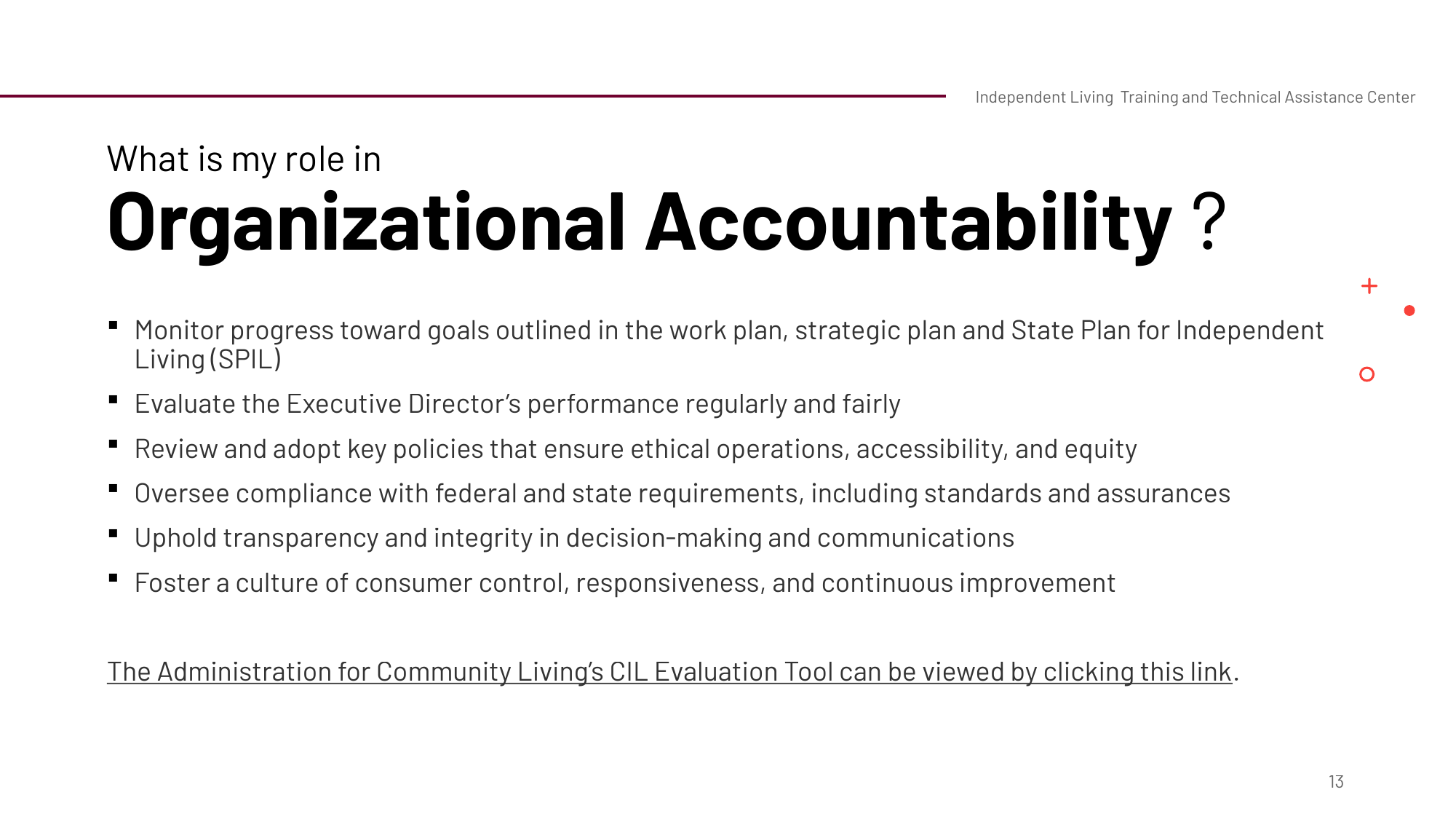

Independent Living  Training and Technical Assistance Center
# What is my role in Organizational Accountability ?

Monitor progress toward goals outlined in the work plan, strategic plan and State Plan for Independent Living (SPIL)
Evaluate the Executive Director’s performance regularly and fairly
Review and adopt key policies that ensure ethical operations, accessibility, and equity
Oversee compliance with federal and state requirements, including standards and assurances
Uphold transparency and integrity in decision-making and communications
Foster a culture of consumer control, responsiveness, and continuous improvement

The Administration for Community Living’s CIL Evaluation Tool can be viewed by clicking this link.
13